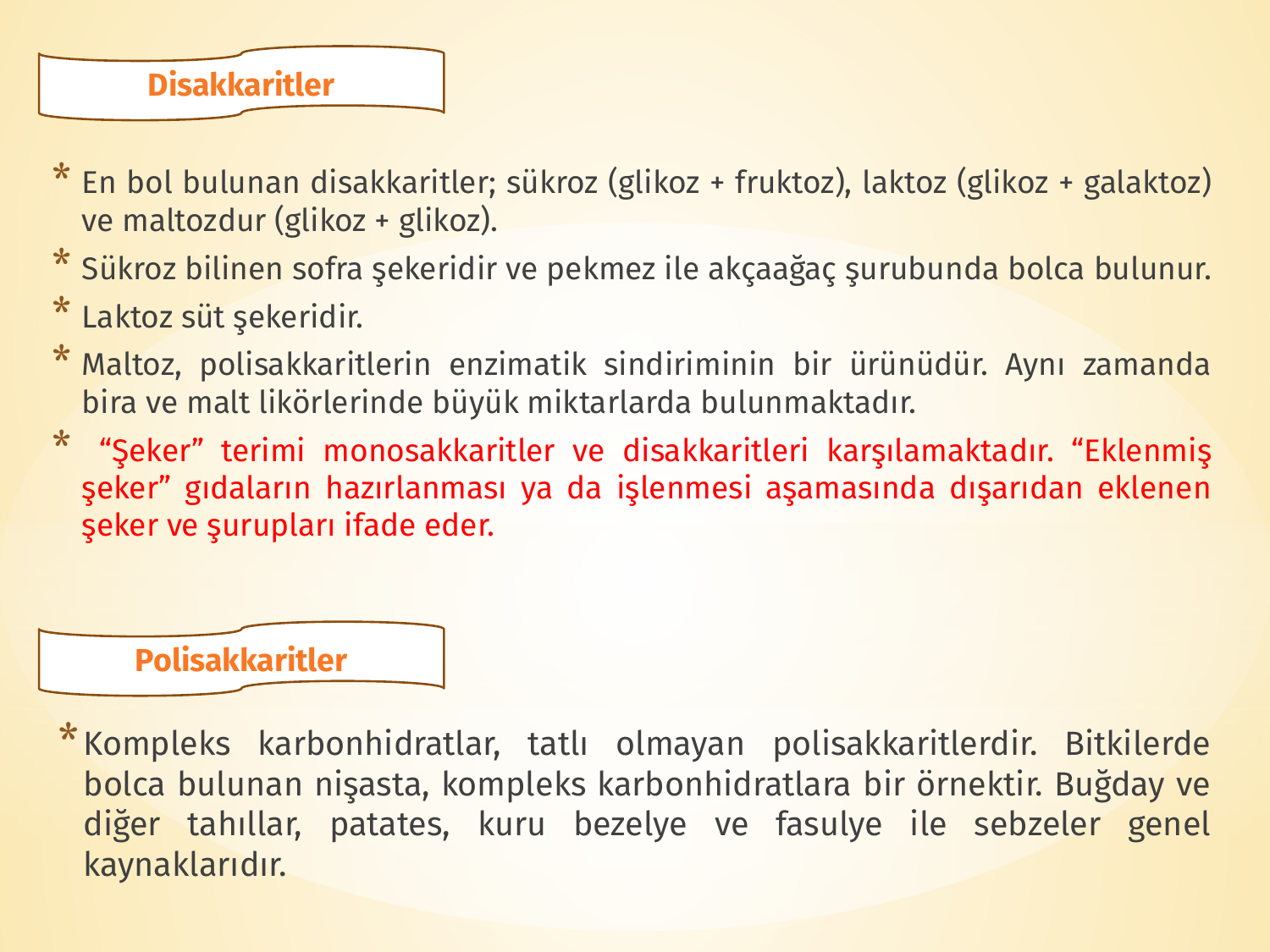

Disakkaritler
En bol bulunan disakkaritler; sükroz (glikoz + fruktoz), laktoz (glikoz + galaktoz) ve maltozdur (glikoz + glikoz).
Sükroz bilinen sofra şekeridir ve pekmez ile akçaağaç şurubunda bolca bulunur.
Laktoz süt şekeridir.
Maltoz, polisakkaritlerin enzimatik sindiriminin bir ürünüdür. Aynı zamanda bira ve malt likörlerinde büyük miktarlarda bulunmaktadır.
 “Şeker” terimi monosakkaritler ve disakkaritleri karşılamaktadır. “Eklenmiş şeker” gıdaların hazırlanması ya da işlenmesi aşamasında dışarıdan eklenen şeker ve şurupları ifade eder.
Polisakkaritler
Kompleks karbonhidratlar, tatlı olmayan polisakkaritlerdir. Bitkilerde bolca bulunan nişasta, kompleks karbonhidratlara bir örnektir. Buğday ve diğer tahıllar, patates, kuru bezelye ve fasulye ile sebzeler genel kaynaklarıdır.